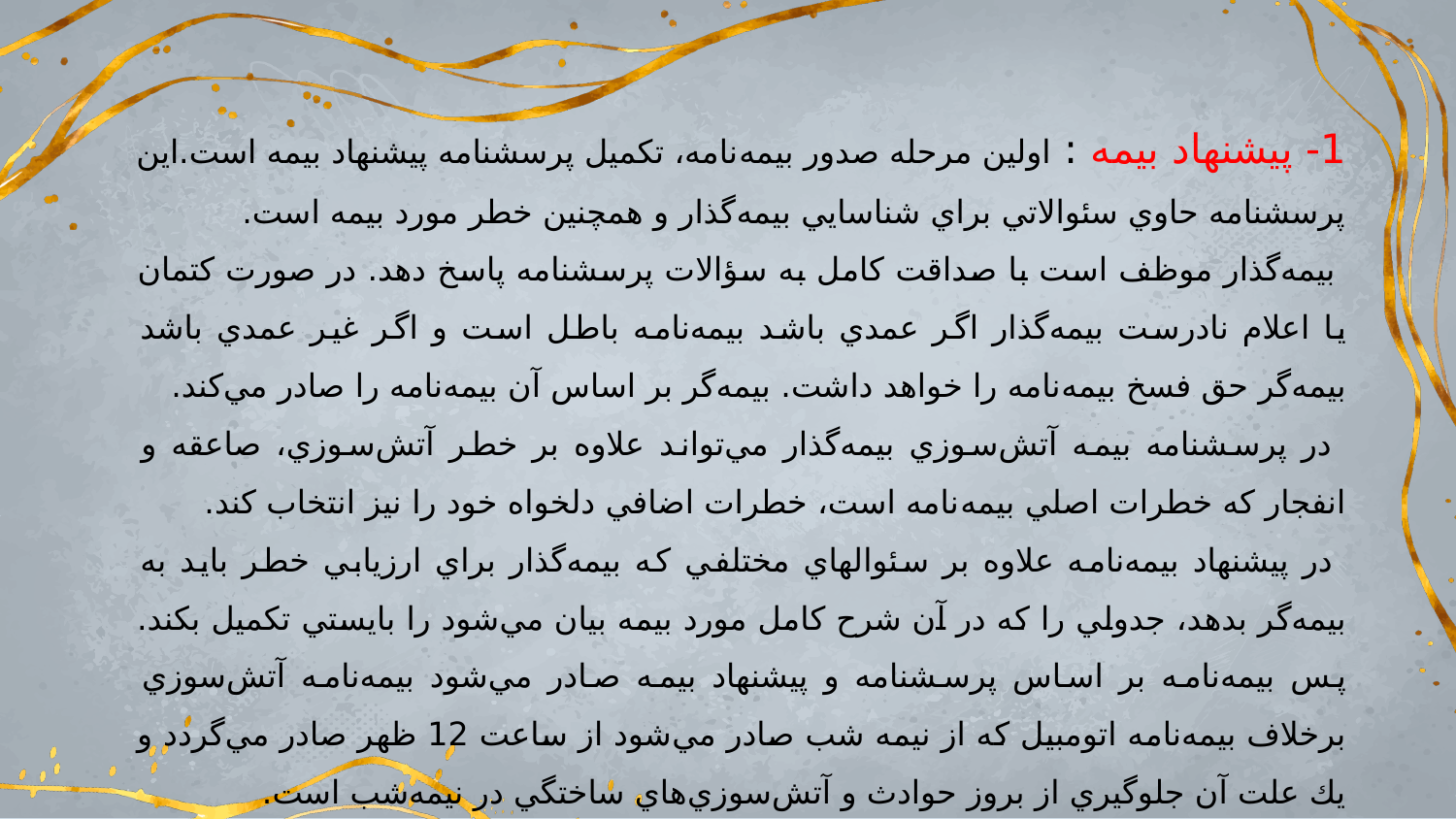

1- پيشنهاد بيمه‌ : اولين مرحله صدور بيمه‌نامه، تكميل پرسشنامه پيشنهاد بيمه است.اين پرسشنامه حاوي سئوالاتي براي شناسايي بيمه‌گذار و همچنين خطر مورد بيمه است.
 بيمه‌گذار موظف است با صداقت كامل به سؤالات پرسشنامه پاسخ دهد. در صورت كتمان يا اعلام نادرست بيمه‌گذار اگر عمدي باشد بيمه‌نامه باطل است و اگر غير عمدي باشد بيمه‌گر حق فسخ بيمه‌نامه را خواهد داشت. بيمه‌گر بر اساس آن بيمه‌نامه را صادر مي‌كند.
 در پرسشنامه بيمه آتش‌سوزي بيمه‌گذار مي‌تواند علاوه بر خطر آتش‌سوزي، صاعقه و انفجار كه خطرات اصلي بيمه‌نامه است، خطرات اضافي دلخواه خود را نيز انتخاب كند.
 در پيشنهاد بيمه‌نامه علاوه بر سئوالهاي مختلفي كه بيمه‌گذار براي ارزيابي خطر بايد به بيمه‌گر بدهد، جدولي را كه در آن شرح كامل مورد بيمه بيان مي‌شود را بايستي تكميل بكند. پس بيمه‌نامه بر اساس پرسشنامه و پيشنهاد بيمه صادر مي‌شود بيمه‌نامه آتش‌سوزي برخلاف بيمه‌نامه اتومبيل كه از نيمه شب صادر مي‌شود از ساعت 12 ظهر صادر مي‌گردد و يك علت آن جلوگيري از بروز حوادث و آتش‌سوزي‌هاي ساختگي در نيمه‌شب است.